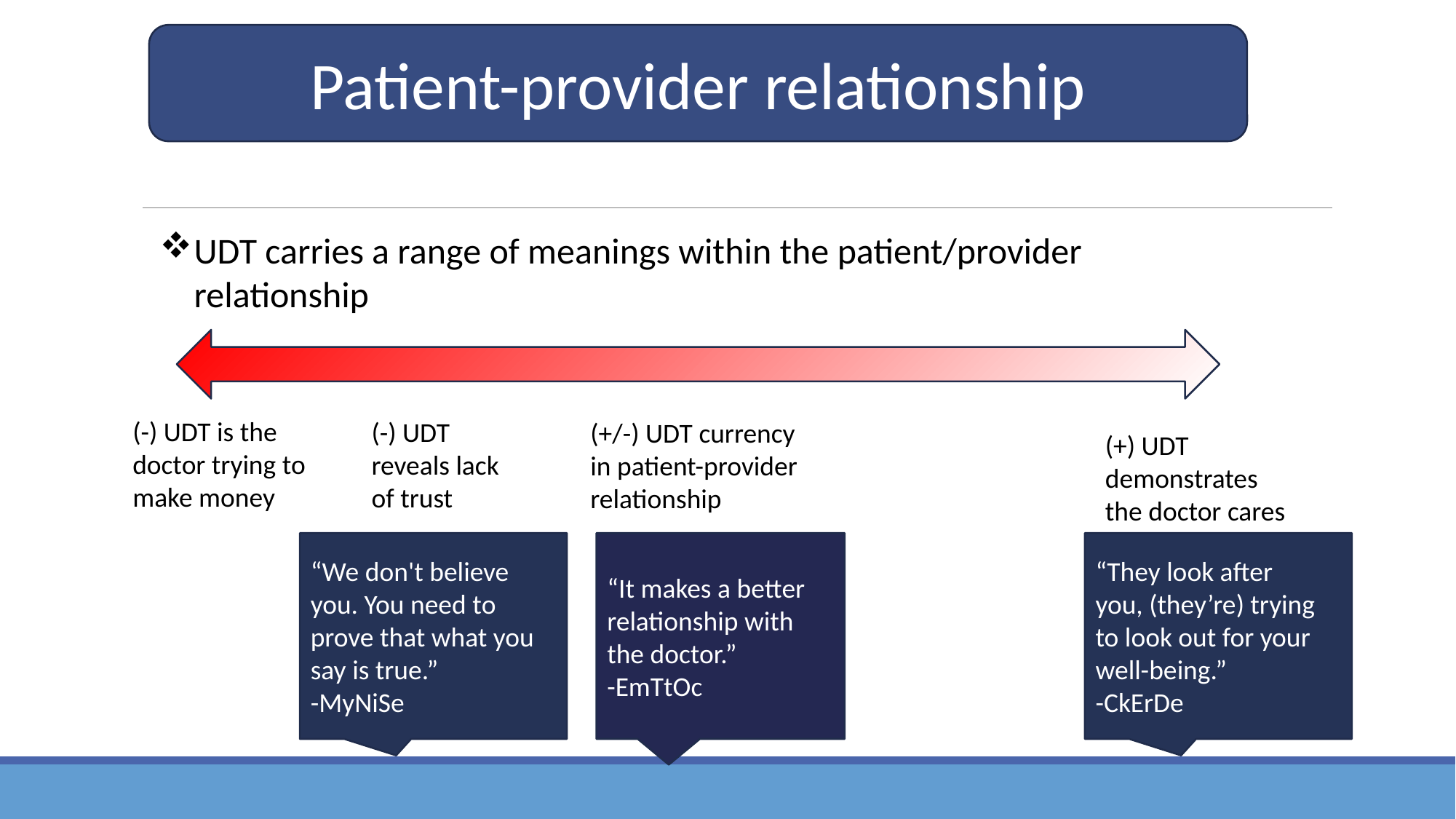

Patient-provider relationship
UDT carries a range of meanings within the patient/provider relationship

(-) UDT is the doctor trying to make money

(-) UDT reveals lack of trust

(+/-) UDT currency in patient-provider relationship

(+) UDT demonstrates the doctor cares
“We don't believe you. You need to prove that what you say is true.”
-MyNiSe
“It makes a better relationship with the doctor.”
-EmTtOc
“They look after
you, (they’re) trying to look out for your well-being.”
-CkErDe